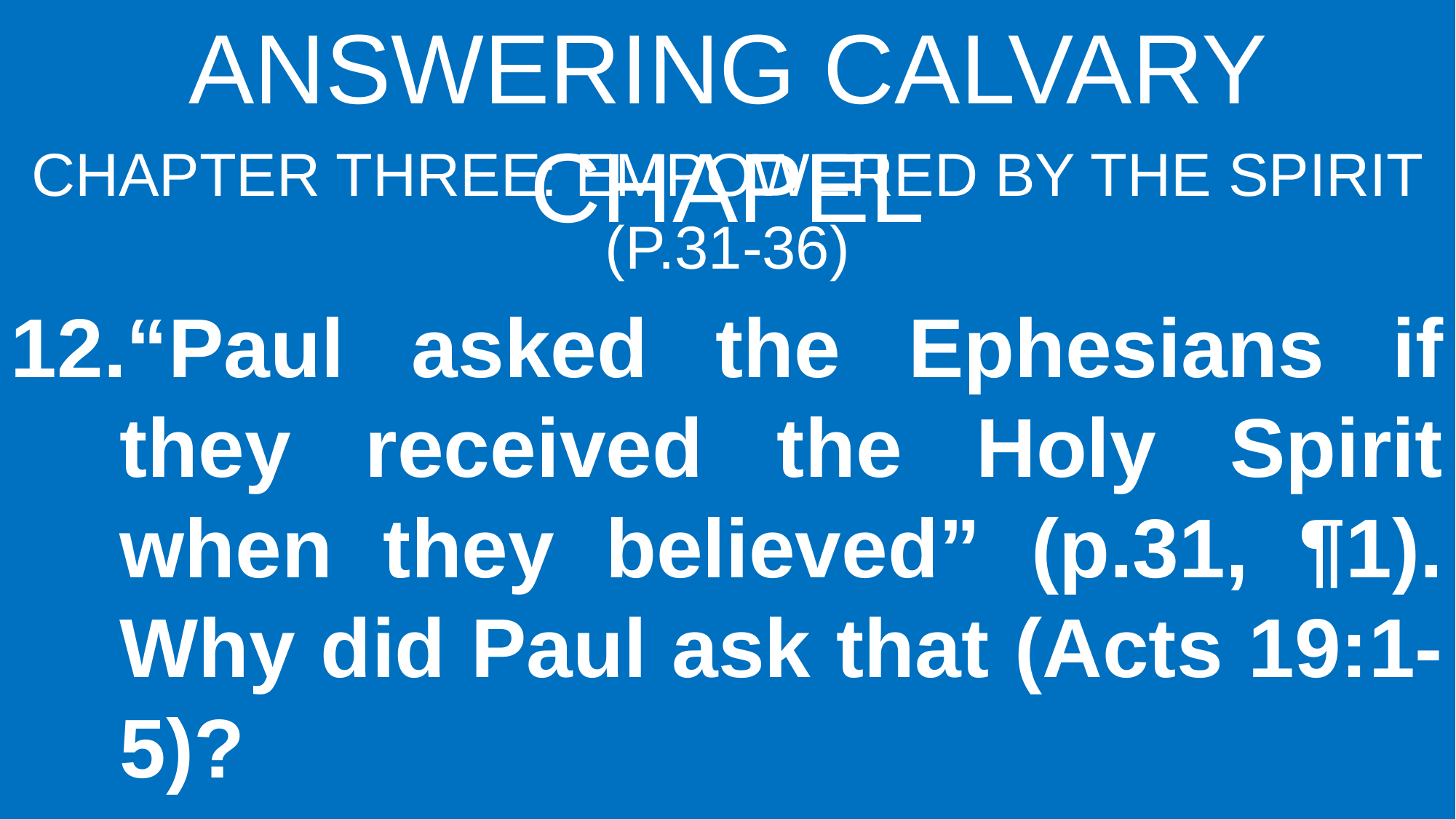

Answering Calvary Chapel
Chapter Three: Empowered by the Spirit
(p.31-36)
“Paul asked the Ephesians if they received the Holy Spirit when they believed” (p.31, ¶1). Why did Paul ask that (Acts 19:1-5)?